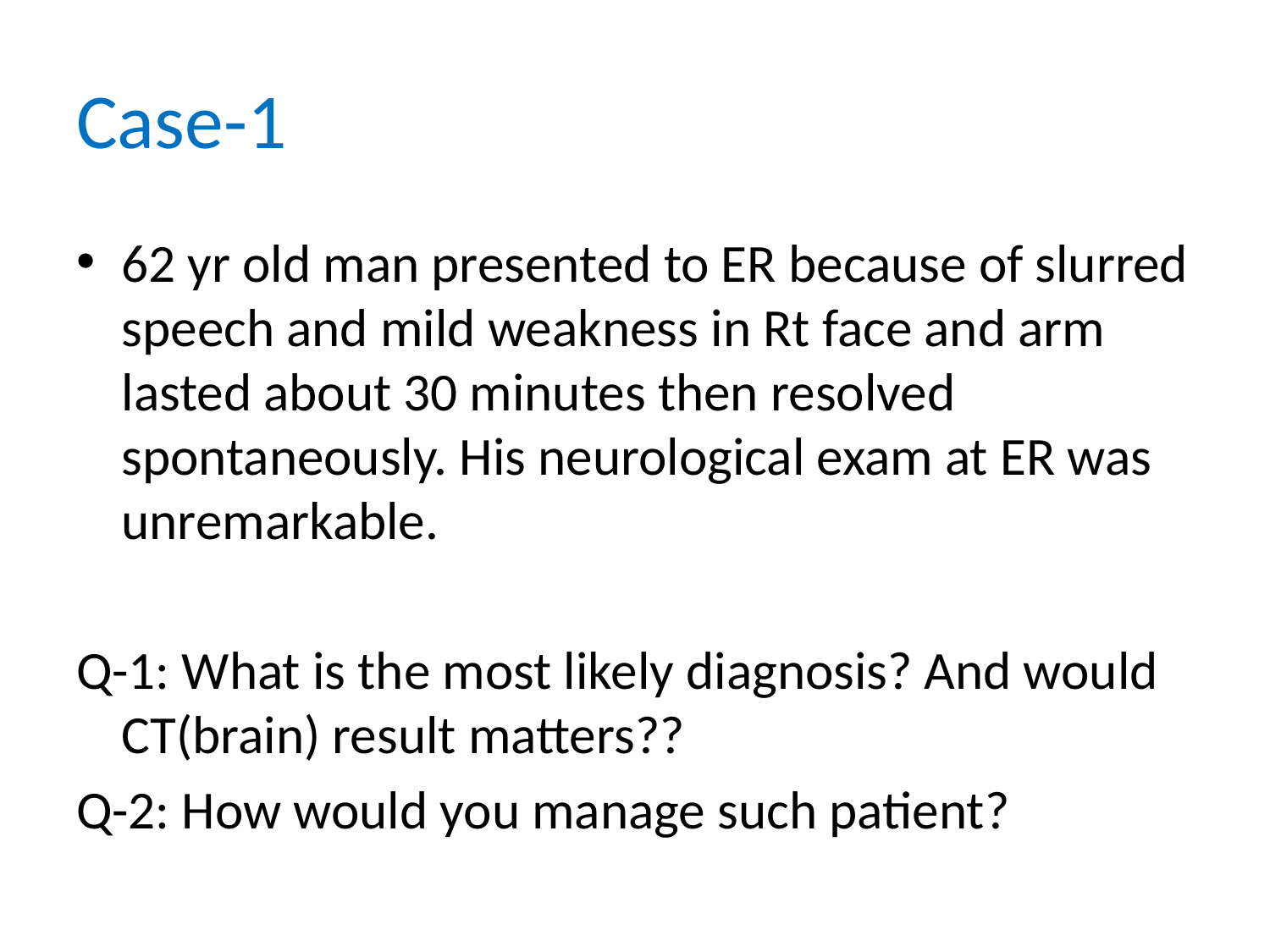

# Case-1
62 yr old man presented to ER because of slurred speech and mild weakness in Rt face and arm lasted about 30 minutes then resolved spontaneously. His neurological exam at ER was unremarkable.

Q-1: What is the most likely diagnosis? And would CT(brain) result matters??
Q-2: How would you manage such patient?